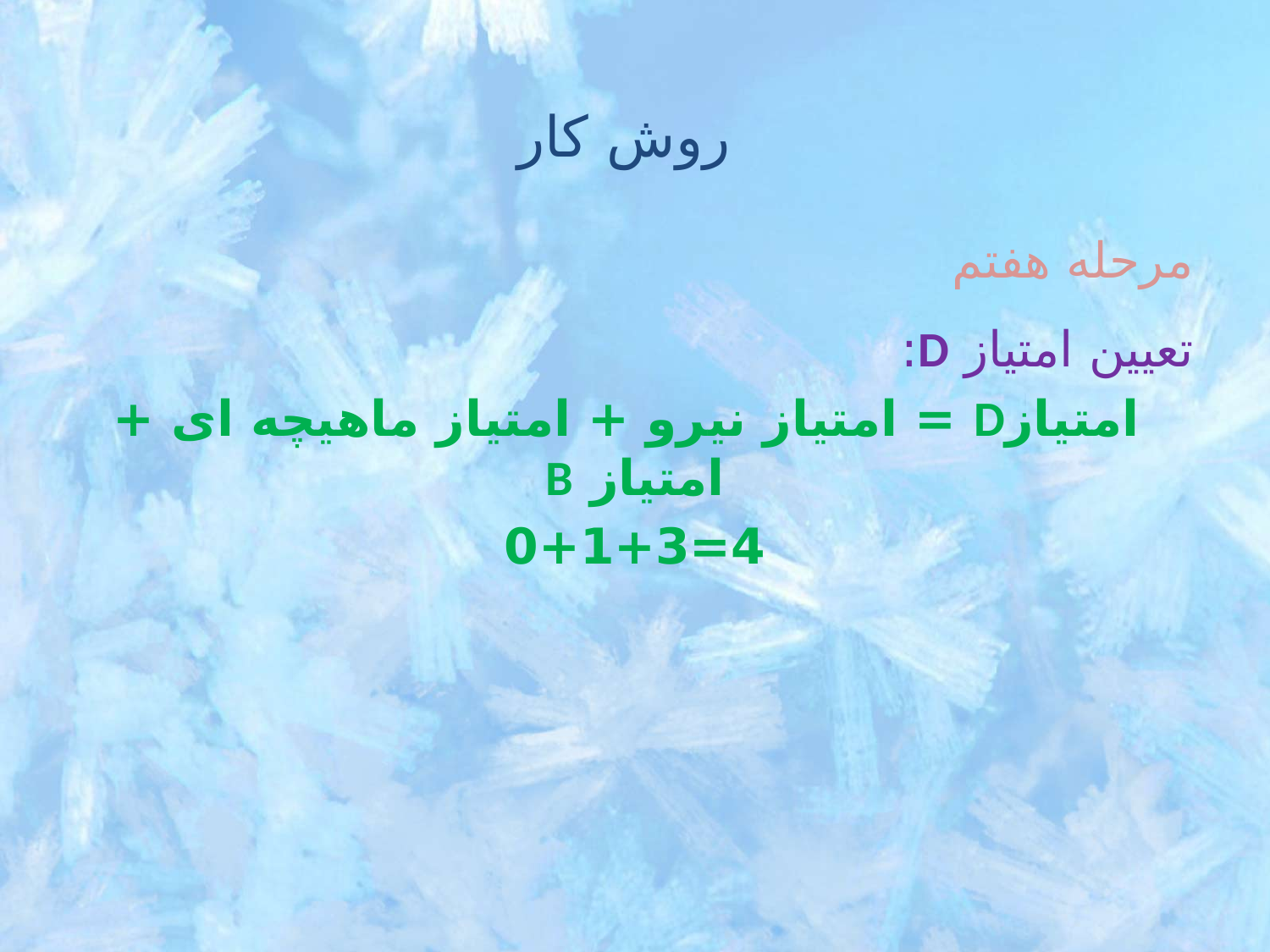

# روش کار
مرحله هفتم

تعیین امتیاز D:
 امتیازD = امتیاز نیرو + امتیاز ماهیچه ای + امتیاز B
4=0+1+3